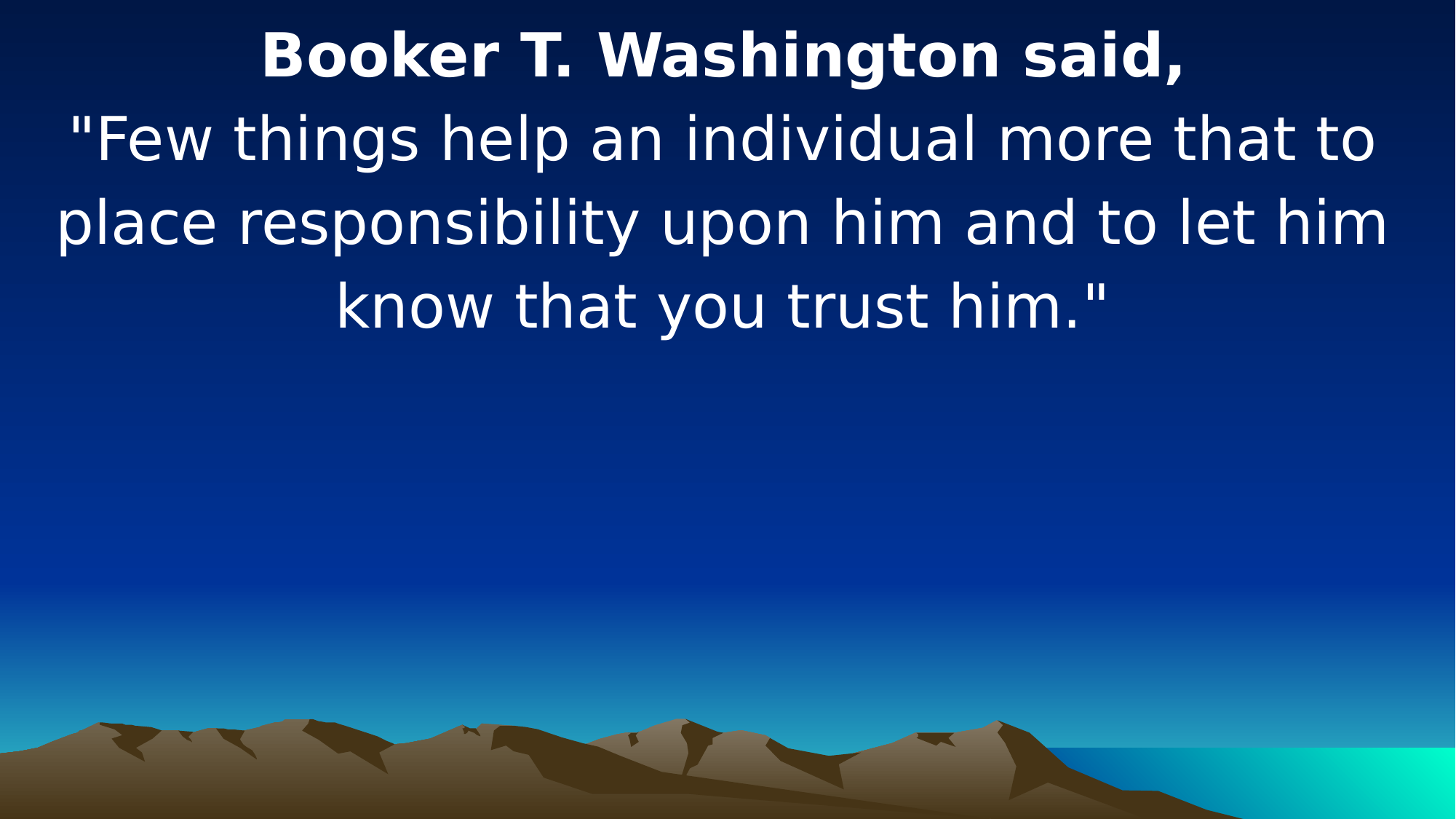

Booker T. Washington said,
"Few things help an individual more that to place responsibility upon him and to let him know that you trust him."